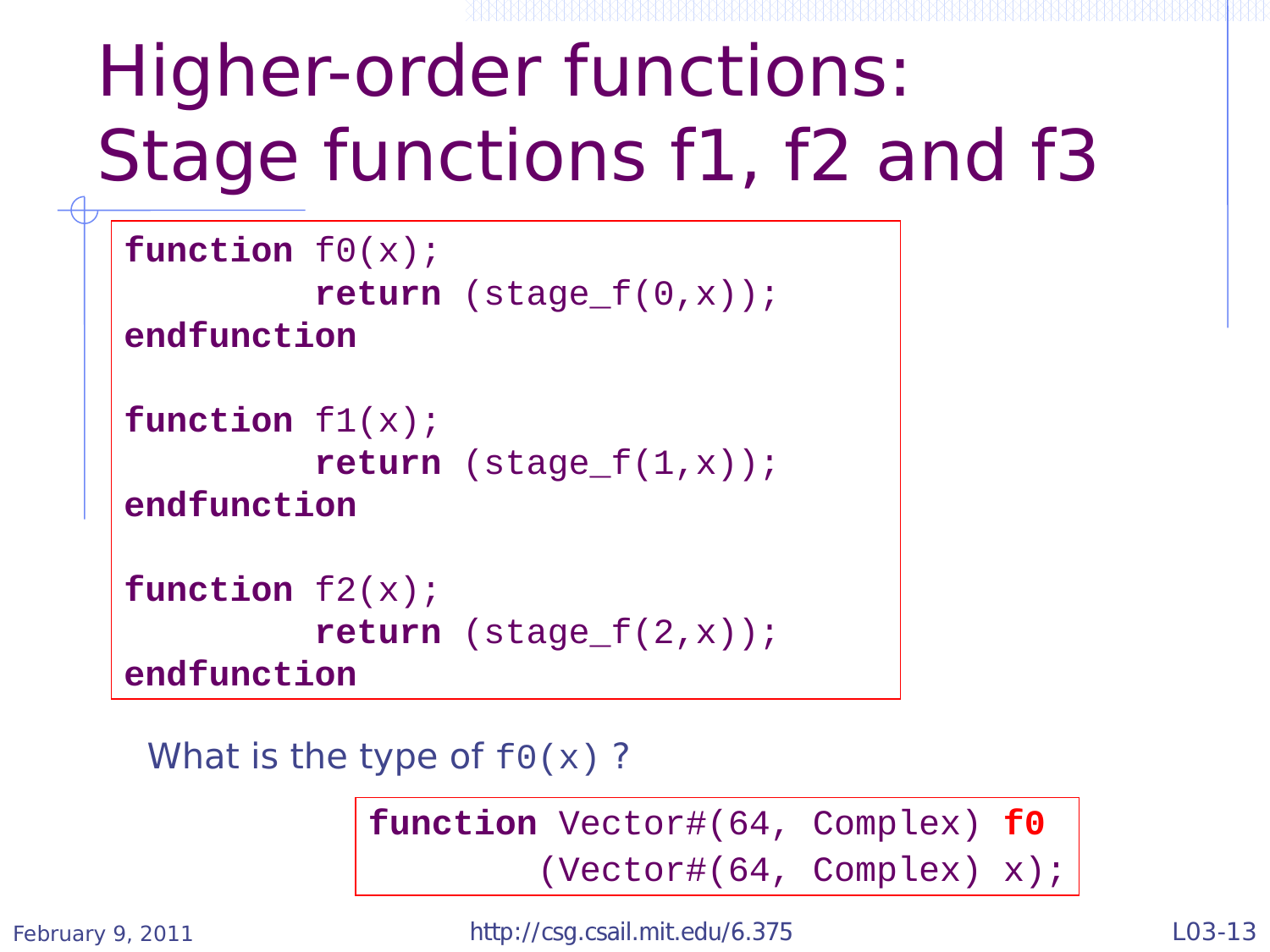

# Higher-order functions: Stage functions f1, f2 and f3
function f0(x);
         return (stage_f(0,x));
endfunction

function f1(x);
         return (stage_f(1,x));
endfunction

function f2(x);
         return (stage_f(2,x));
endfunction
What is the type of f0(x) ?
function Vector#(64, Complex) f0
	  (Vector#(64, Complex) x);
http://csg.csail.mit.edu/6.375
L03-13
February 9, 2011